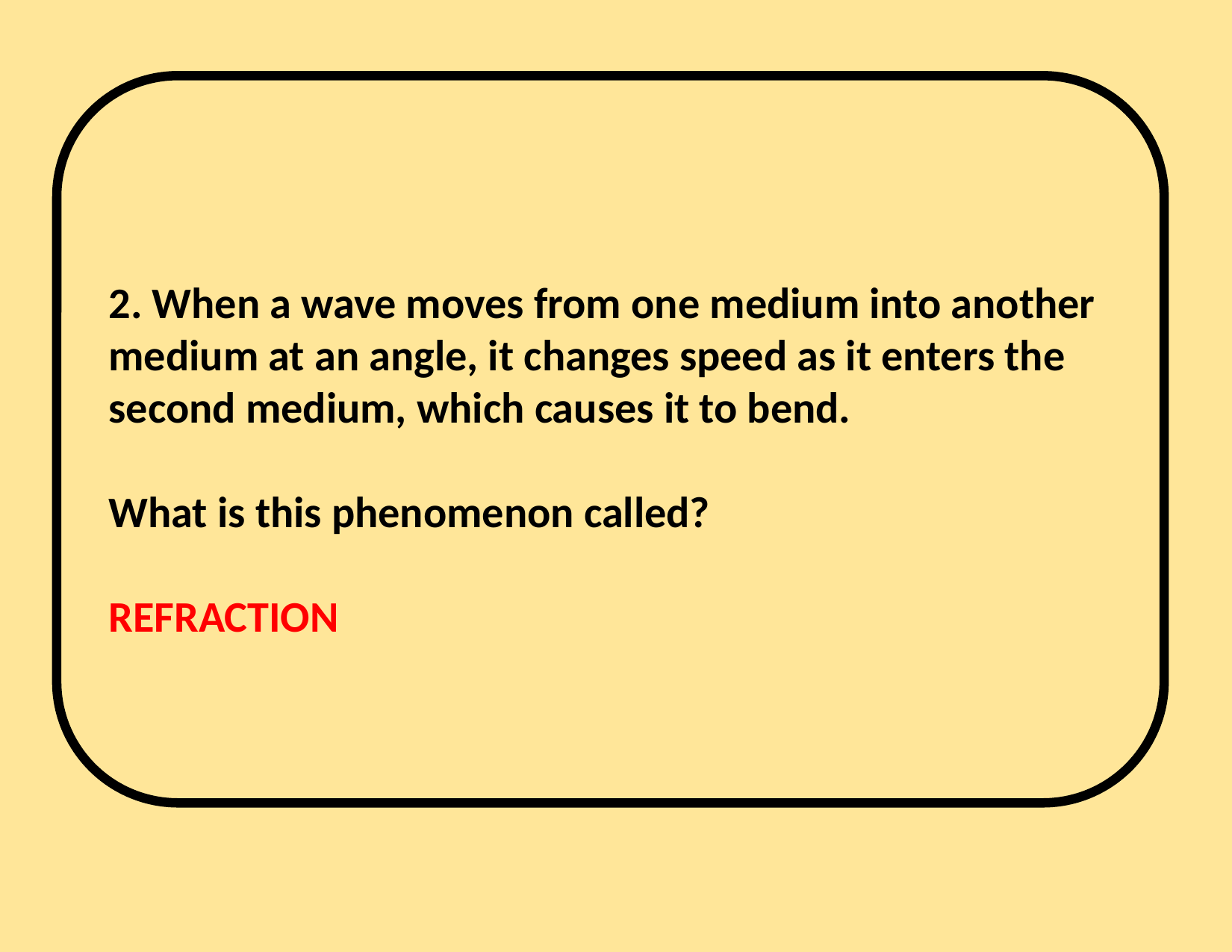

2. When a wave moves from one medium into another medium at an angle, it changes speed as it enters the second medium, which causes it to bend.

What is this phenomenon called?

REFRACTION